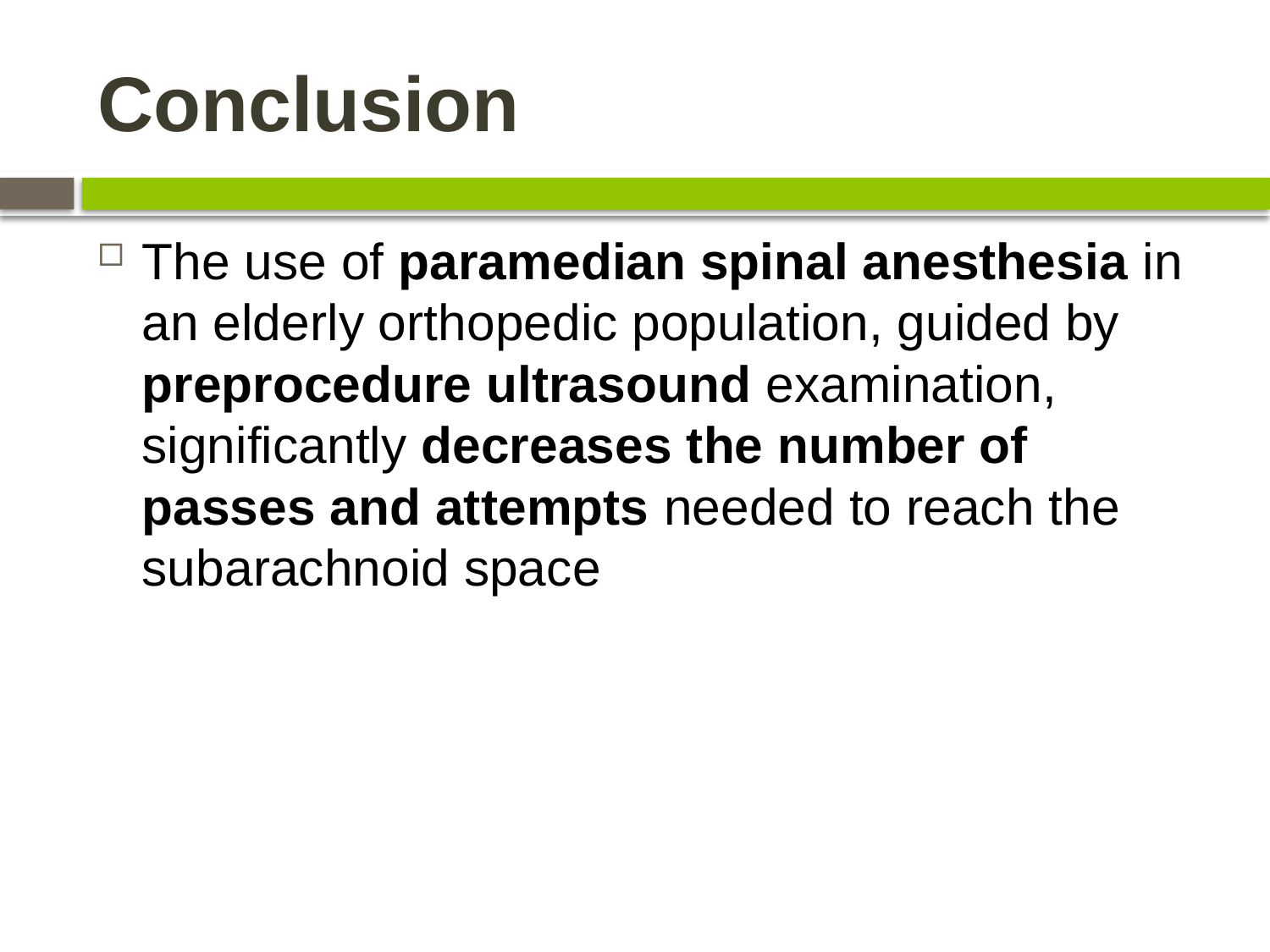

# Conclusion
The use of paramedian spinal anesthesia in an elderly orthopedic population, guided by preprocedure ultrasound examination, significantly decreases the number of passes and attempts needed to reach the subarachnoid space